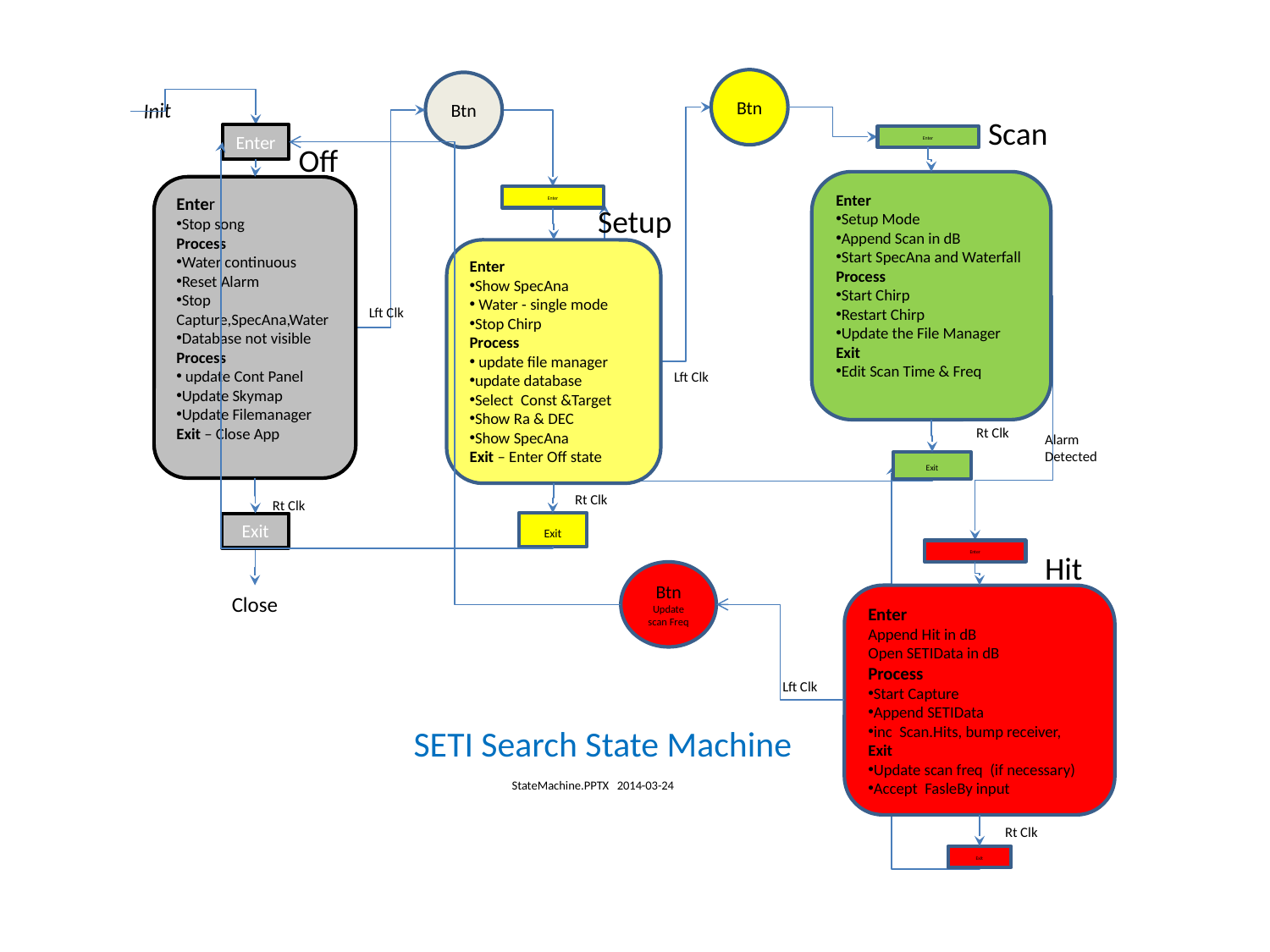

Btn
Btn
Init
Scan
Enter

Enter

Off
Enter
Setup Mode
Append Scan in dB
Start SpecAna and Waterfall
Process
Start Chirp
Restart Chirp
Update the File Manager
Exit
Edit Scan Time & Freq

Enter
Stop song
Process
Water continuous
Reset Alarm
Stop Capture,SpecAna,Water
Database not visible
Process
 update Cont Panel
Update Skymap
Update Filemanager
Exit – Close App

Enter

Setup
Enter
Show SpecAna
 Water - single mode
Stop Chirp
Process
 update file manager
update database
Select  Const &Target
Show Ra & DEC
Show SpecAna
Exit – Enter Off state
Lft Clk
Lft Clk
Rt Clk
Alarm
Detected

Exit

Rt Clk
Rt Clk
Exit

Exit

Enter

Hit
Btn
Update scan Freq
Close
Enter
Append Hit in dB
Open SETIData in dB
Process
Start Capture
Append SETIData
inc  Scan.Hits, bump receiver,
Exit
Update scan freq  (if necessary)
Accept  FasleBy input
Lft Clk
SETI Search State Machine
StateMachine.PPTX   2014-03-24
Rt Clk

Exit